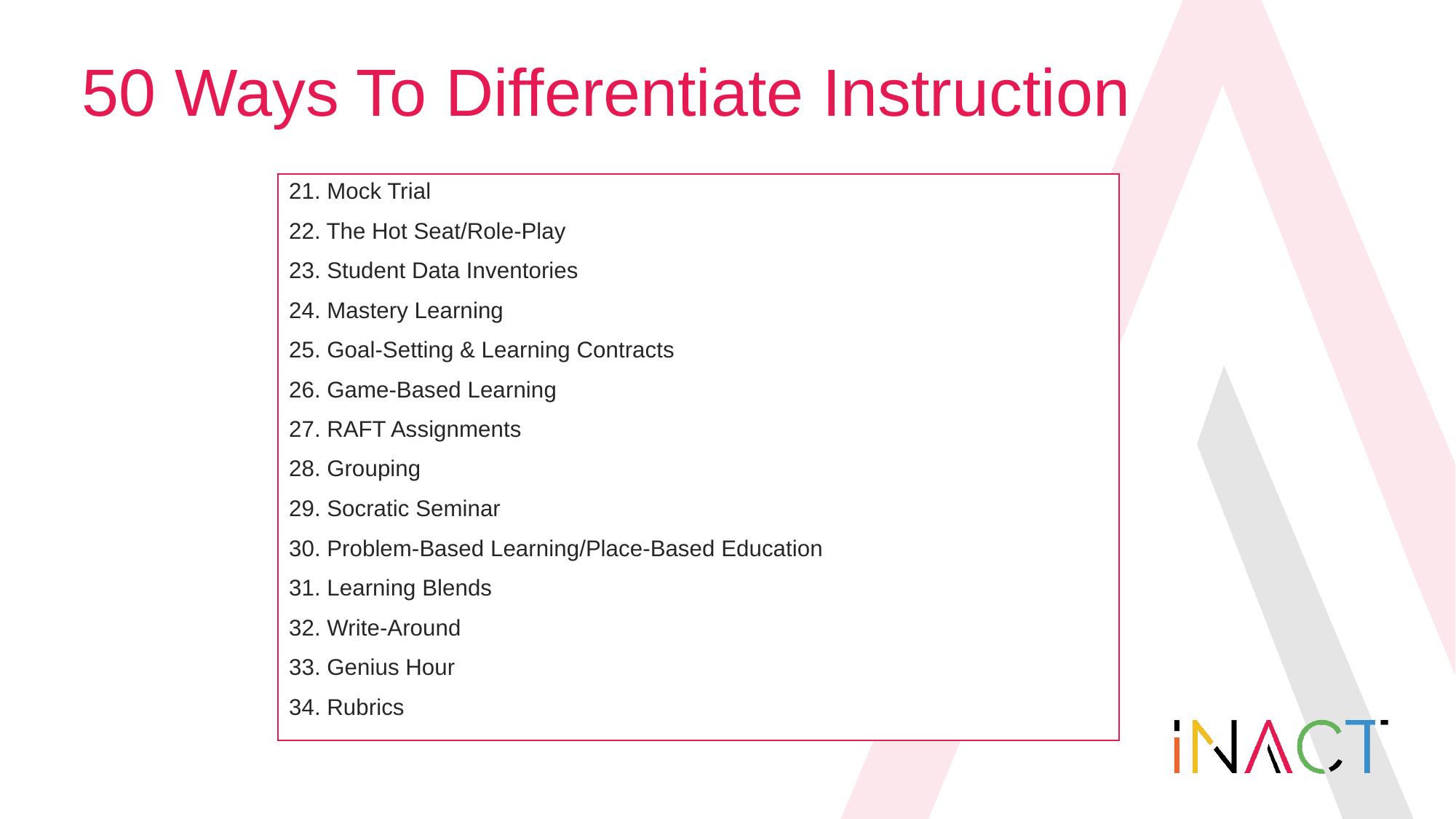

# 50 Ways To Differentiate Instruction
21. Mock Trial
22. The Hot Seat/Role-Play
23. Student Data Inventories
24. Mastery Learning
25. Goal-Setting & Learning Contracts
26. Game-Based Learning
27. RAFT Assignments
28. Grouping
29. Socratic Seminar
30. Problem-Based Learning/Place-Based Education
31. Learning Blends
32. Write-Around
33. Genius Hour
34. Rubrics